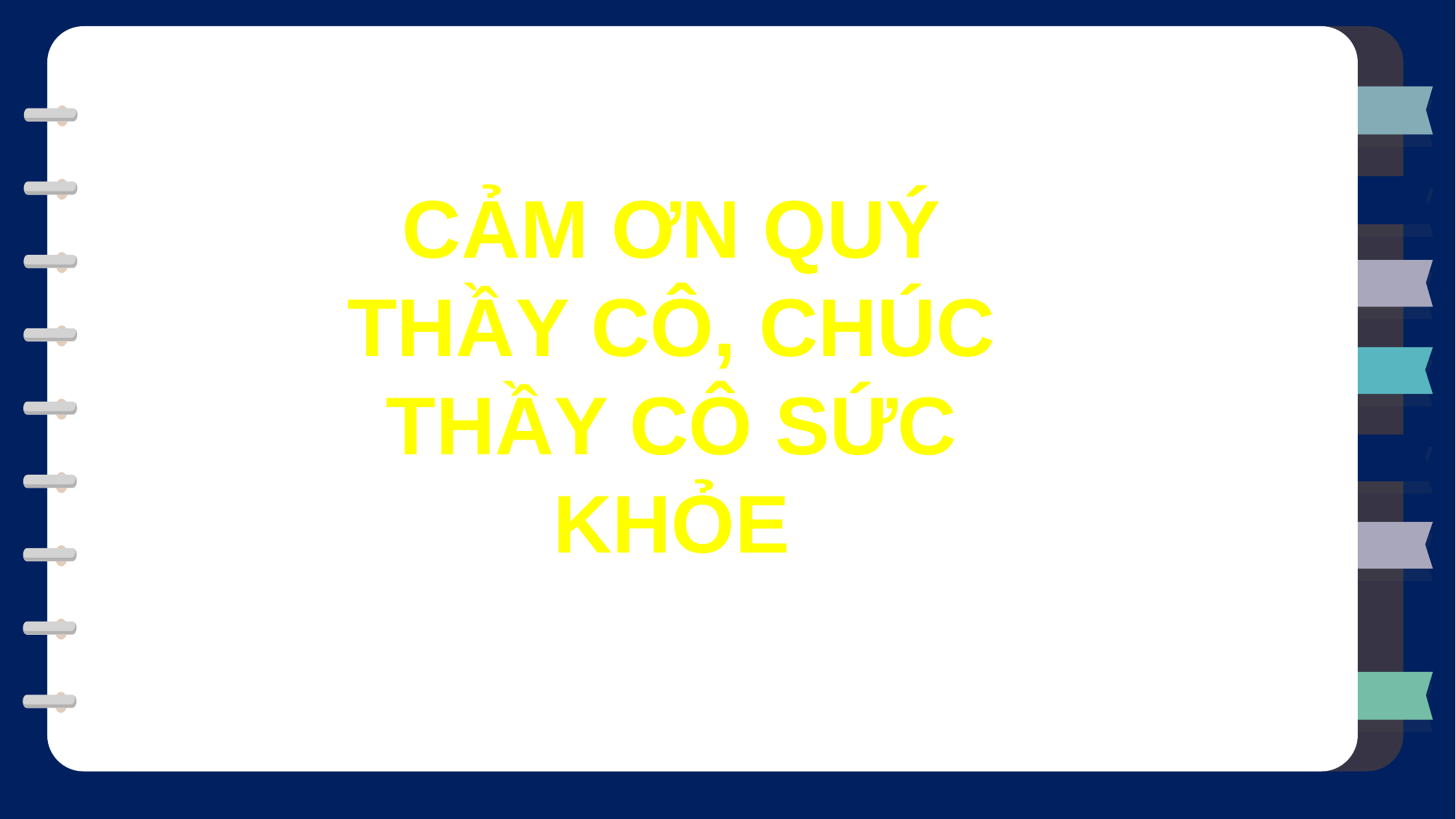

CẢM ƠN QUÝ THẦY CÔ, CHÚC THẦY CÔ SỨC KHỎE